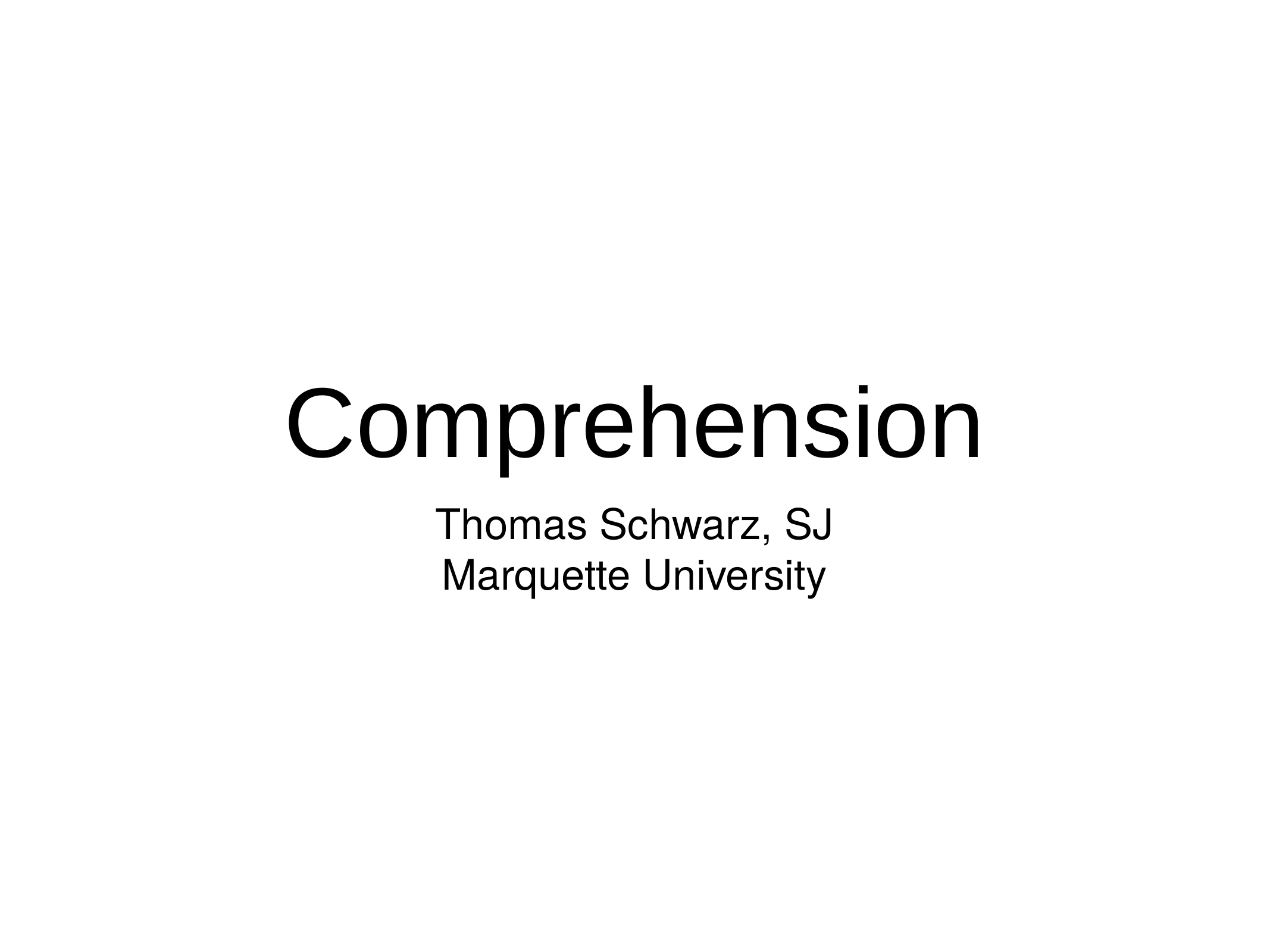

# Comprehension
Thomas Schwarz, SJ
Marquette University